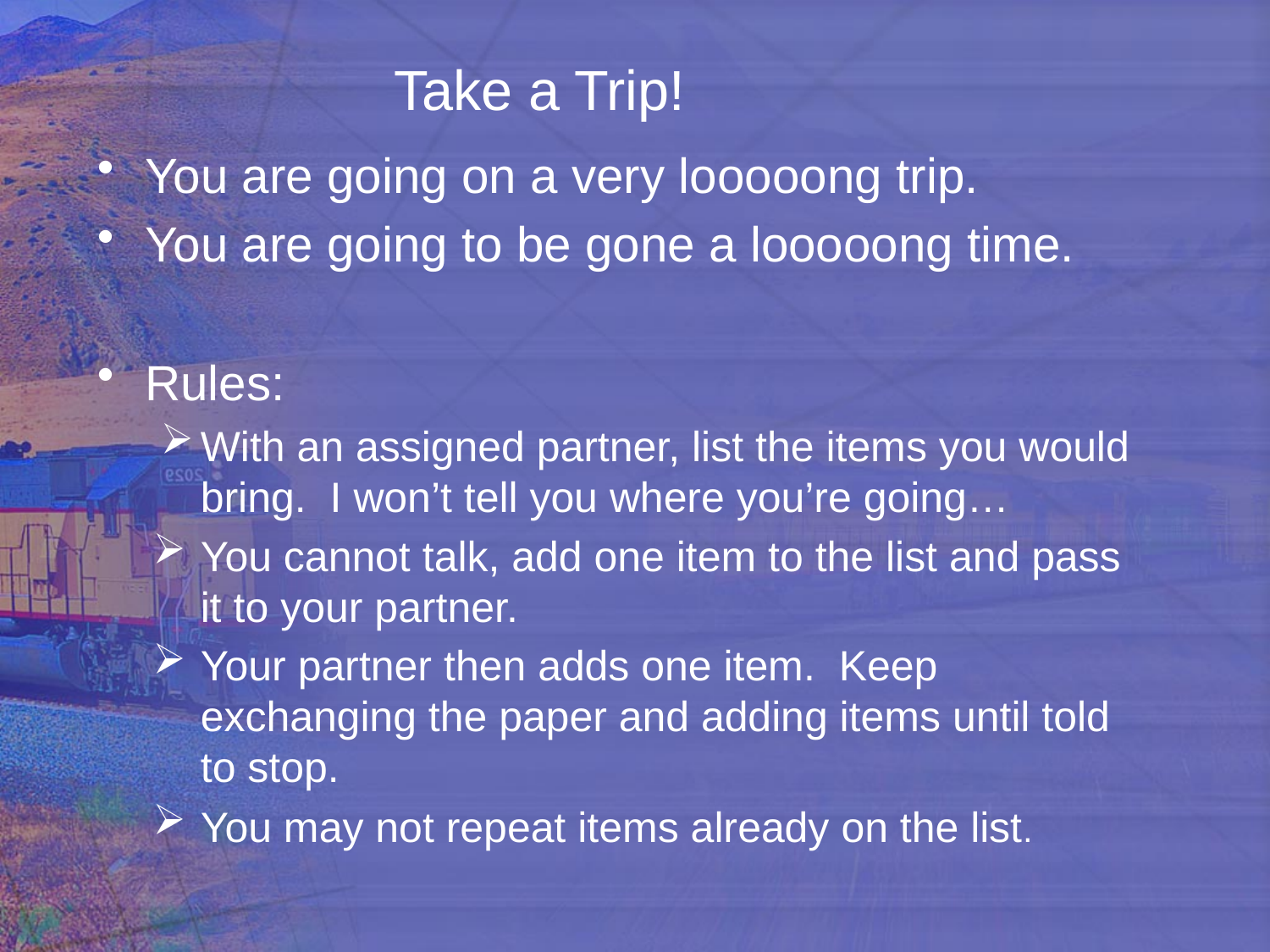

# Take a Trip!
You are going on a very looooong trip.
You are going to be gone a looooong time.

Rules:
With an assigned partner, list the items you would bring.  I won’t tell you where you’re going…
You cannot talk, add one item to the list and pass it to your partner.
Your partner then adds one item.  Keep exchanging the paper and adding items until told to stop.
You may not repeat items already on the list.